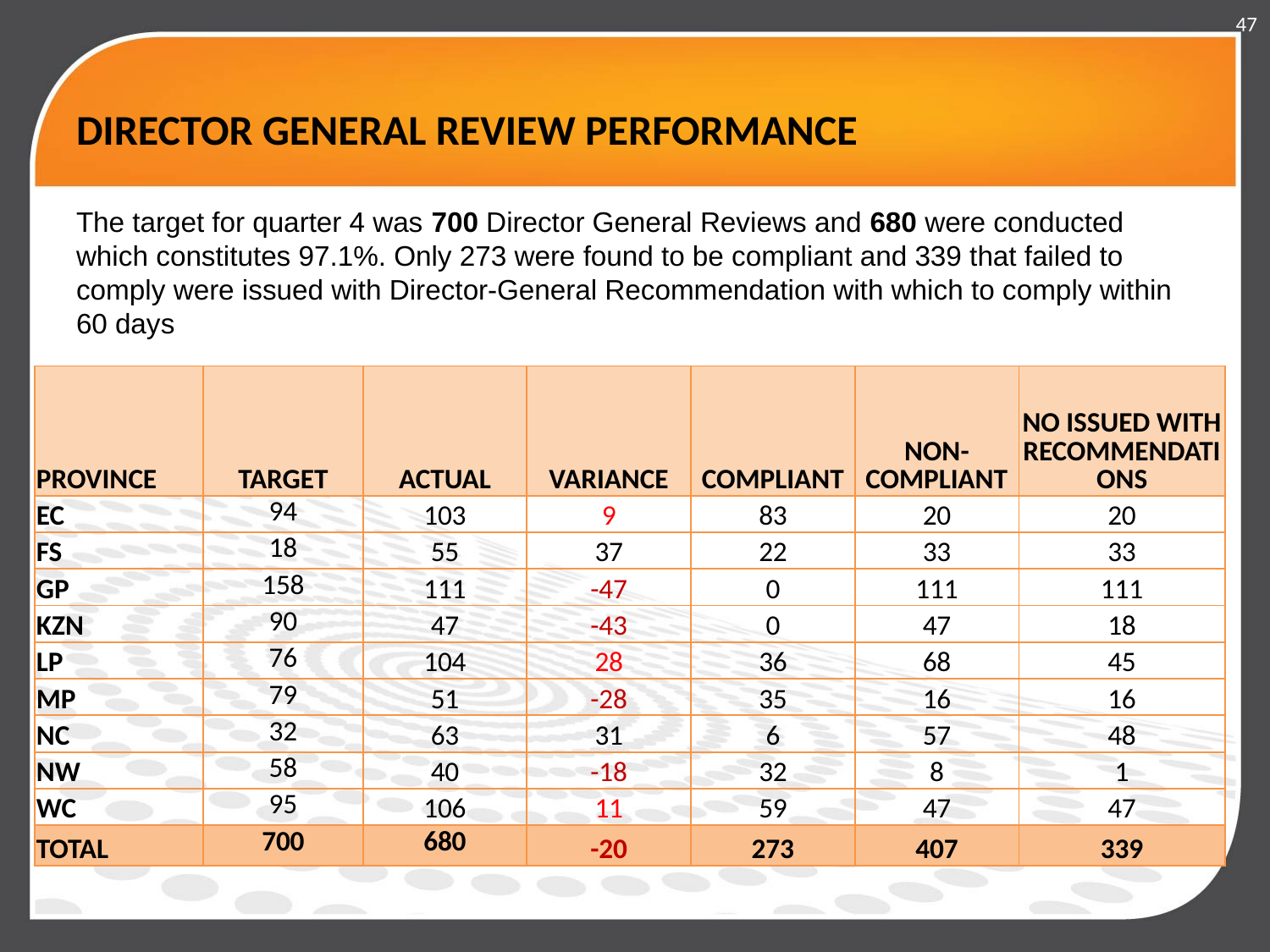

47
# DIRECTOR GENERAL REVIEW PERFORMANCE The target for quarter 4 was 700 Director General Reviews and 680 were conducted which constitutes 97.1%. Only 273 were found to be compliant and 339 that failed to comply were issued with Director-General Recommendation with which to comply within 60 days
| PROVINCE | TARGET | ACTUAL | VARIANCE | COMPLIANT | NON-COMPLIANT | NO ISSUED WITH RECOMMENDATIONS |
| --- | --- | --- | --- | --- | --- | --- |
| EC | 94 | 103 | 9 | 83 | 20 | 20 |
| FS | 18 | 55 | 37 | 22 | 33 | 33 |
| GP | 158 | 111 | -47 | 0 | 111 | 111 |
| KZN | 90 | 47 | -43 | 0 | 47 | 18 |
| LP | 76 | 104 | 28 | 36 | 68 | 45 |
| MP | 79 | 51 | -28 | 35 | 16 | 16 |
| NC | 32 | 63 | 31 | 6 | 57 | 48 |
| NW | 58 | 40 | -18 | 32 | 8 | 1 |
| WC | 95 | 106 | 11 | 59 | 47 | 47 |
| TOTAL | 700 | 680 | -20 | 273 | 407 | 339 |